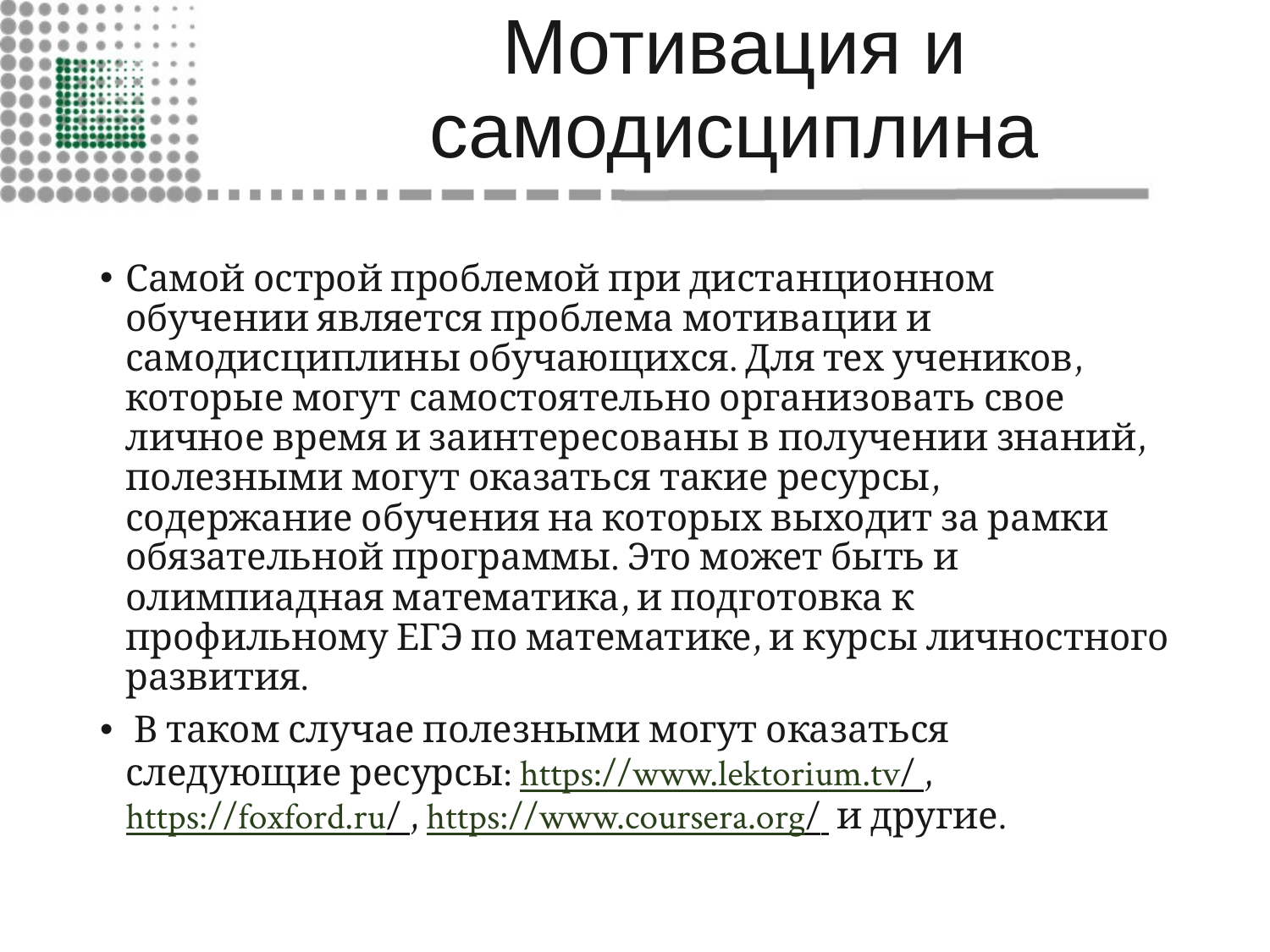

# Мотивация и самодисциплина
Самой острой проблемой при дистанционном обучении является проблема мотивации и самодисциплины обучающихся. Для тех учеников, которые могут самостоятельно организовать свое личное время и заинтересованы в получении знаний, полезными могут оказаться такие ресурсы, содержание обучения на которых выходит за рамки обязательной программы. Это может быть и олимпиадная математика, и подготовка к профильному ЕГЭ по математике, и курсы личностного развития.
 В таком случае полезными могут оказаться следующие ресурсы: https://www.lektorium.tv/ , https://foxford.ru/ , https://www.coursera.org/  и другие.